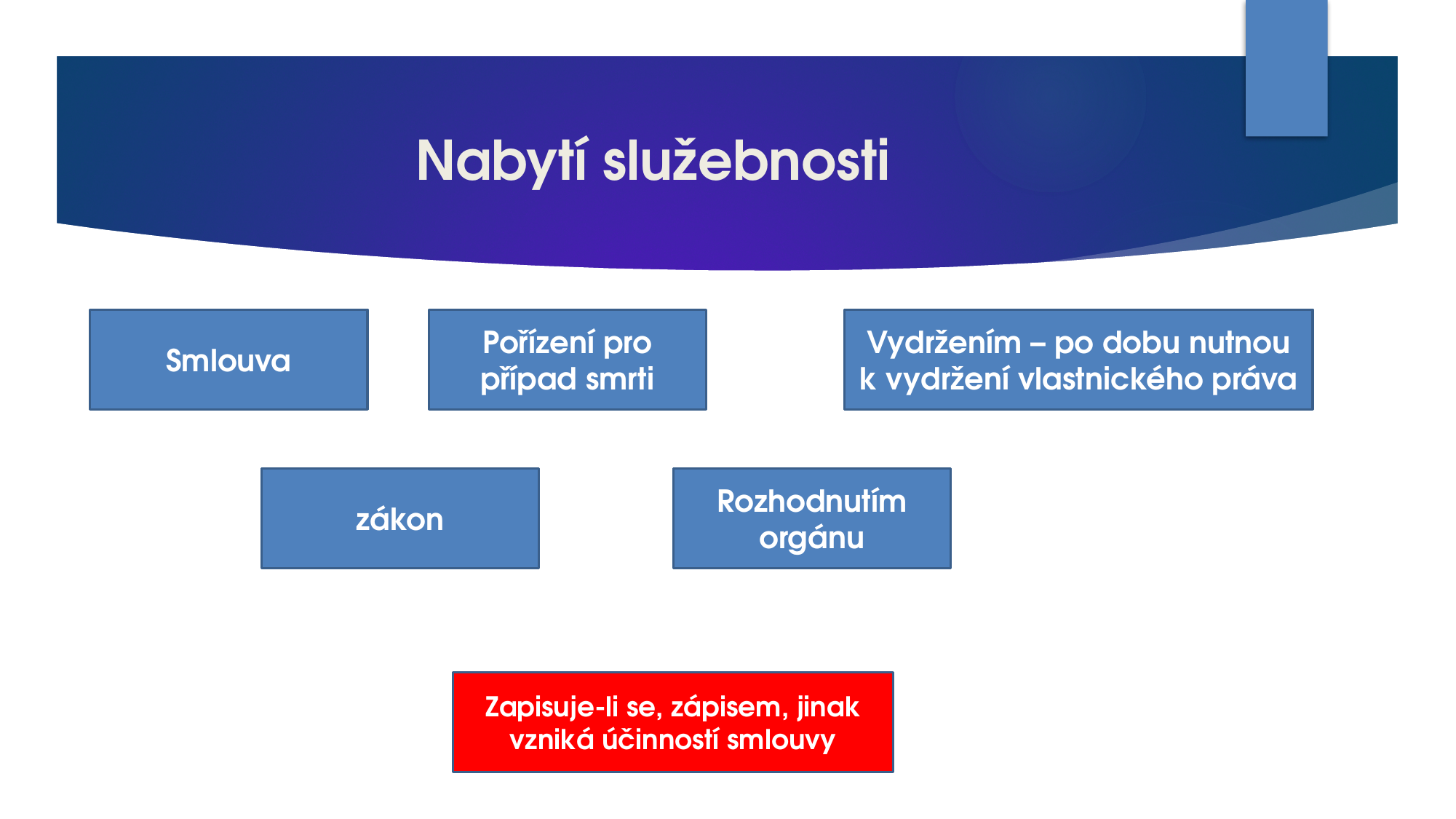

# Nabytí služebnosti
Smlouva
Pořízení pro případ smrti
Vydržením – po dobu nutnou k vydržení vlastnického práva
zákon
Rozhodnutím orgánu
Zapisuje-li se, zápisem, jinak vzniká účinností smlouvy